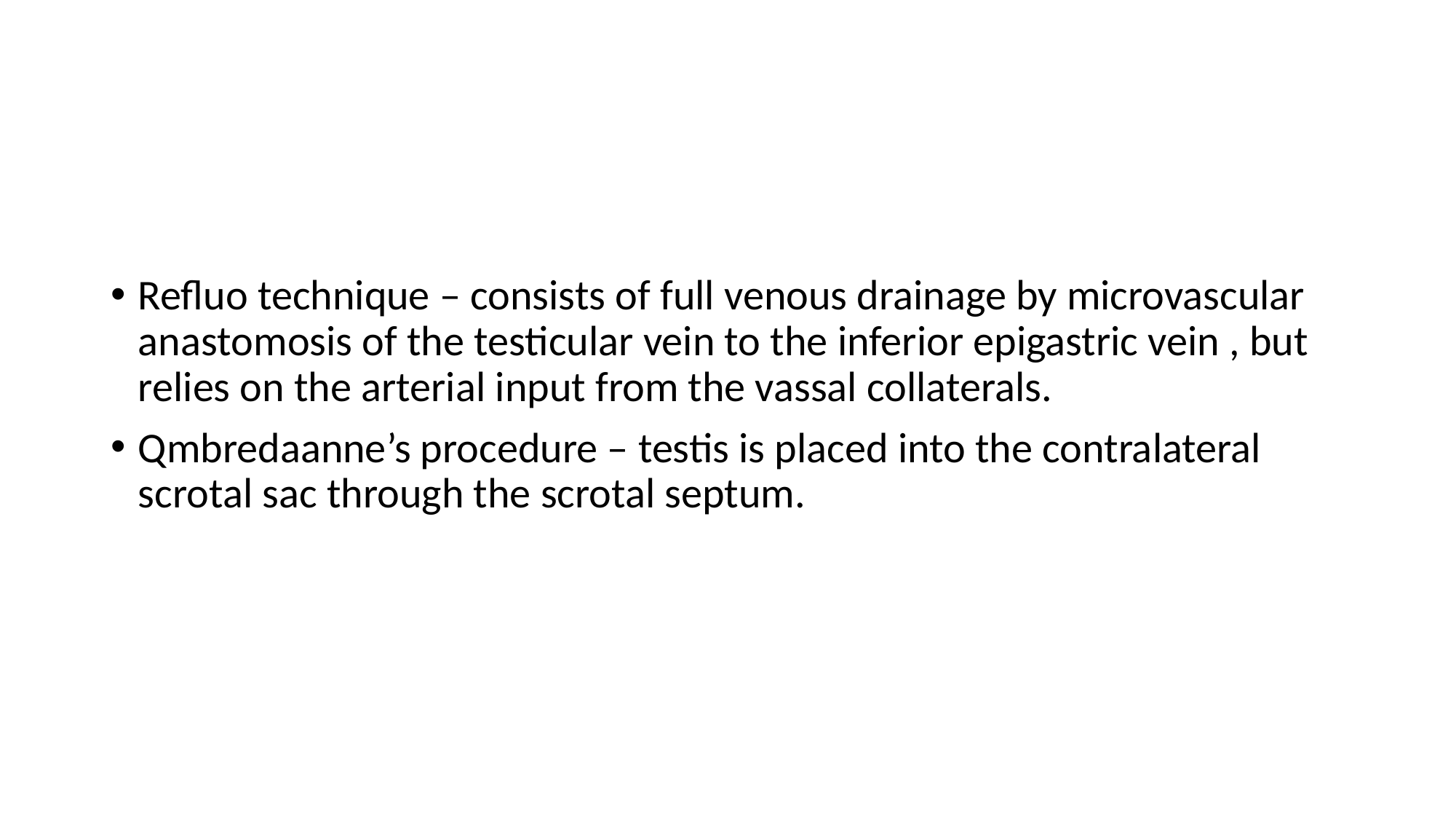

#

Refluo technique – consists of full venous drainage by microvascular anastomosis of the testicular vein to the inferior epigastric vein , but relies on the arterial input from the vassal collaterals.
Qmbredaanne’s procedure – testis is placed into the contralateral scrotal sac through the scrotal septum.